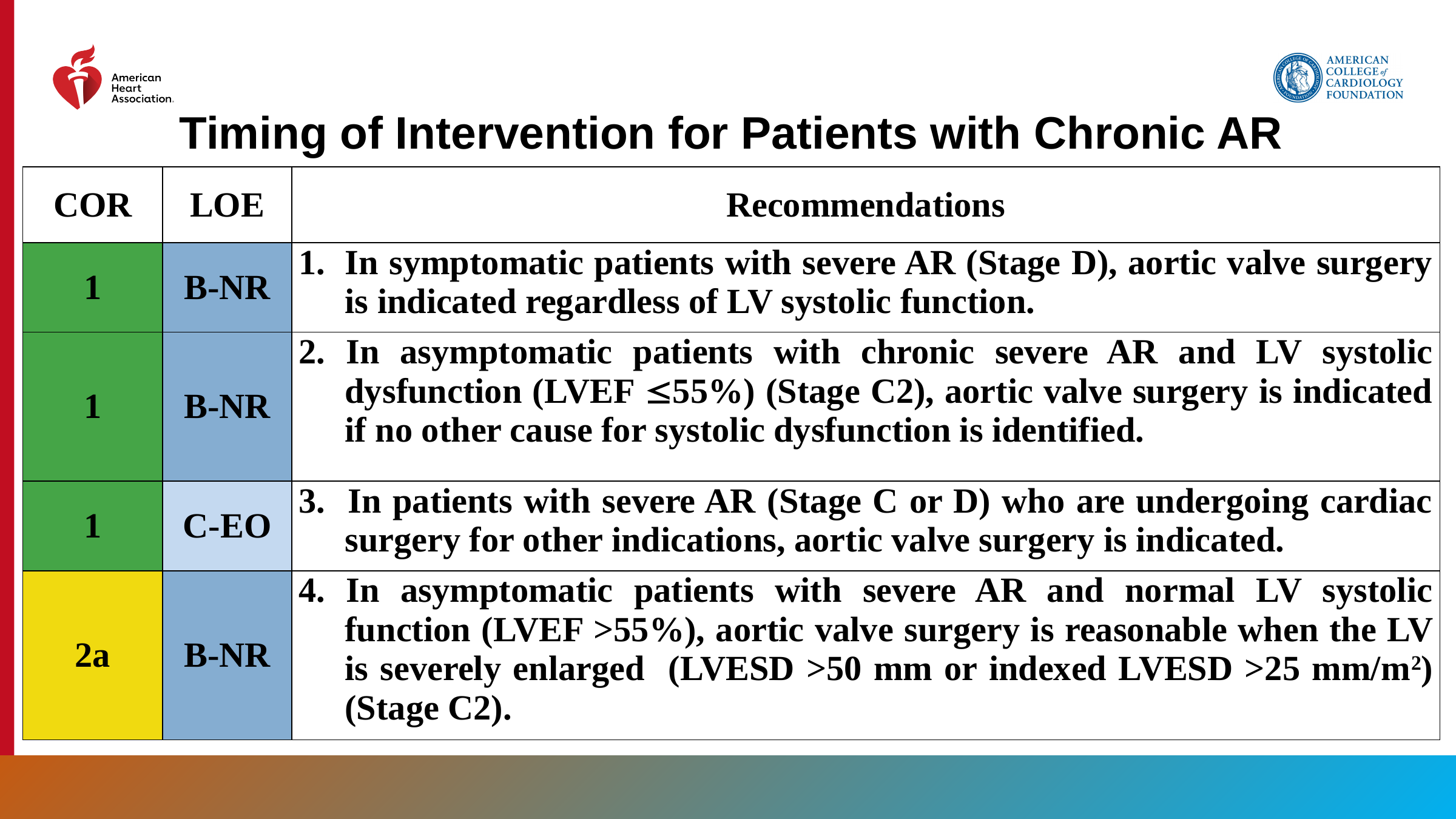

# Timing of Intervention for Patients with Chronic AR
| COR | LOE | Recommendations |
| --- | --- | --- |
| 1 | B-NR | In symptomatic patients with severe AR (Stage D), aortic valve surgery is indicated regardless of LV systolic function. |
| 1 | B-NR | 2. In asymptomatic patients with chronic severe AR and LV systolic dysfunction (LVEF ≤55%) (Stage C2), aortic valve surgery is indicated if no other cause for systolic dysfunction is identified. |
| 1 | C-EO | 3. In patients with severe AR (Stage C or D) who are undergoing cardiac surgery for other indications, aortic valve surgery is indicated. |
| 2a | B-NR | 4. In asymptomatic patients with severe AR and normal LV systolic function (LVEF >55%), aortic valve surgery is reasonable when the LV is severely enlarged (LVESD >50 mm or indexed LVESD >25 mm/m2) (Stage C2). |
81